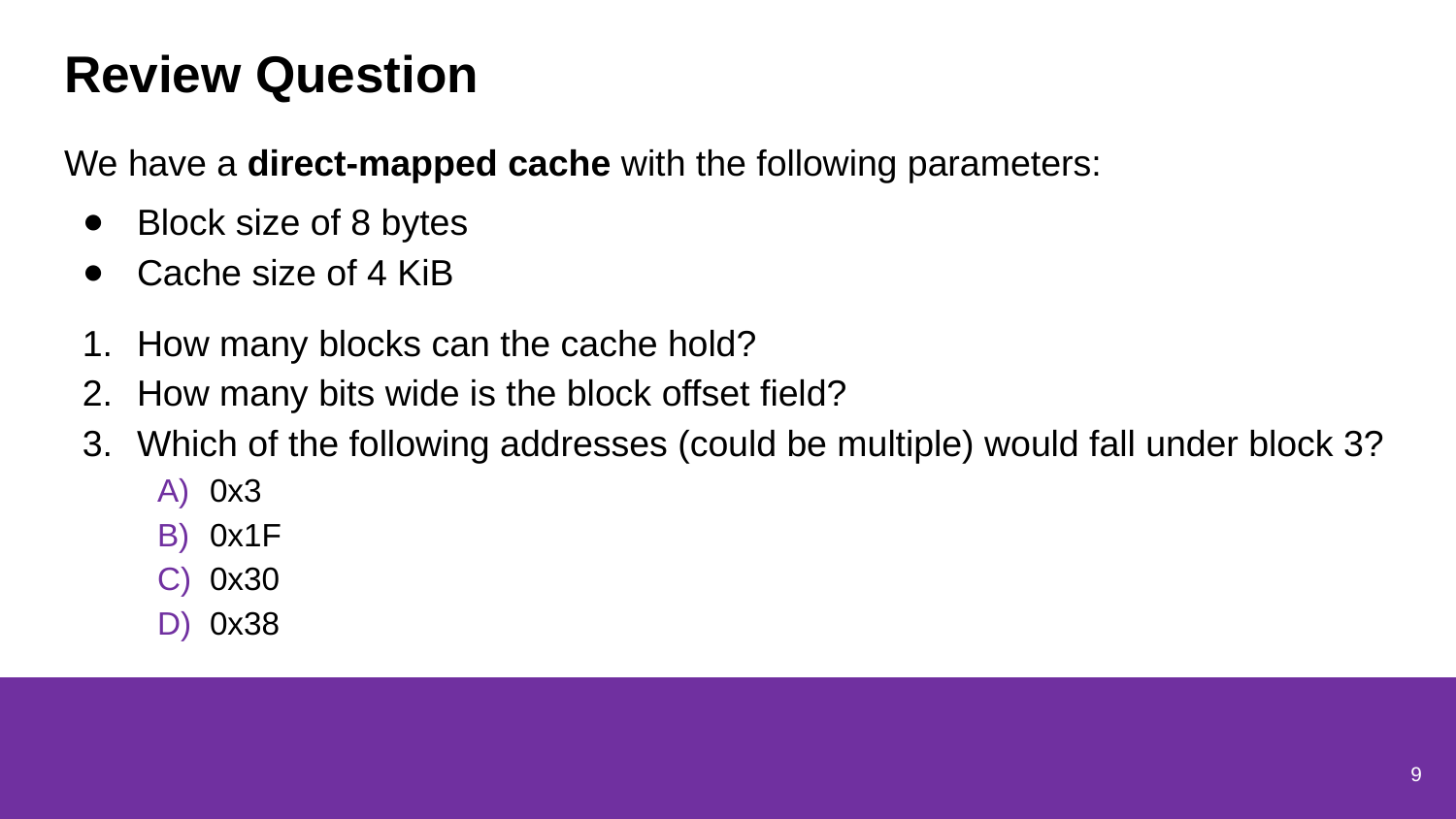

# Review Question
We have a direct-mapped cache with the following parameters:
Block size of 8 bytes
Cache size of 4 KiB
How many blocks can the cache hold?
How many bits wide is the block offset field?
Which of the following addresses (could be multiple) would fall under block 3?
0x3
0x1F
0x30
0x38
9